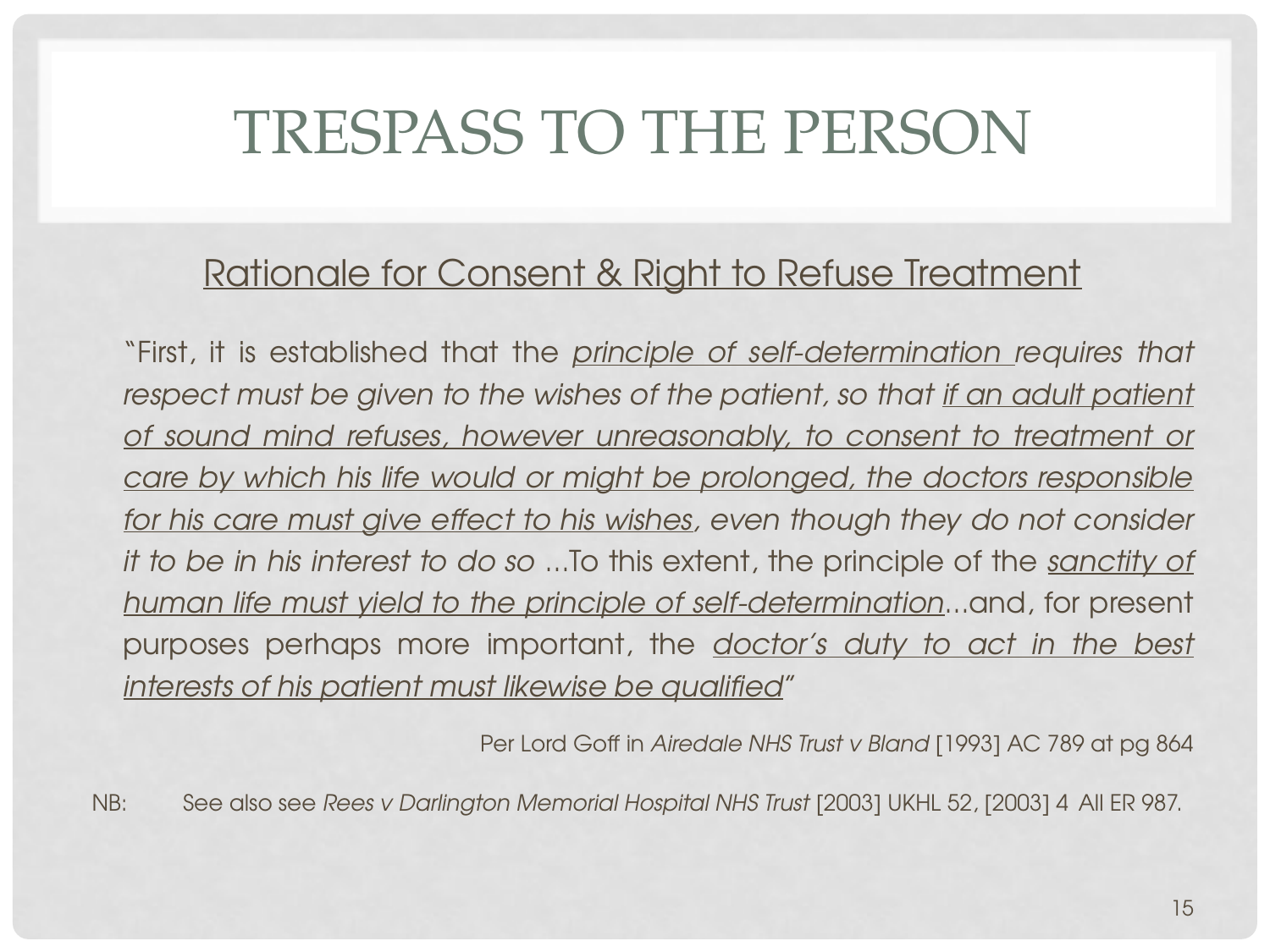

# trespass to the person
Rationale for Consent & Right to Refuse Treatment

“First, it is established that the principle of self-determination requires that respect must be given to the wishes of the patient, so that if an adult patient of sound mind refuses, however unreasonably, to consent to treatment or care by which his life would or might be prolonged, the doctors responsible for his care must give effect to his wishes, even though they do not consider it to be in his interest to do so …To this extent, the principle of the sanctity of human life must yield to the principle of self-determination…and, for present purposes perhaps more important, the doctor’s duty to act in the best interests of his patient must likewise be qualified”

		Per Lord Goff in Airedale NHS Trust v Bland [1993] AC 789 at pg 864

NB:  	See also see Rees v Darlington Memorial Hospital NHS Trust [2003] UKHL 52, [2003] 4 	All ER 987.
15